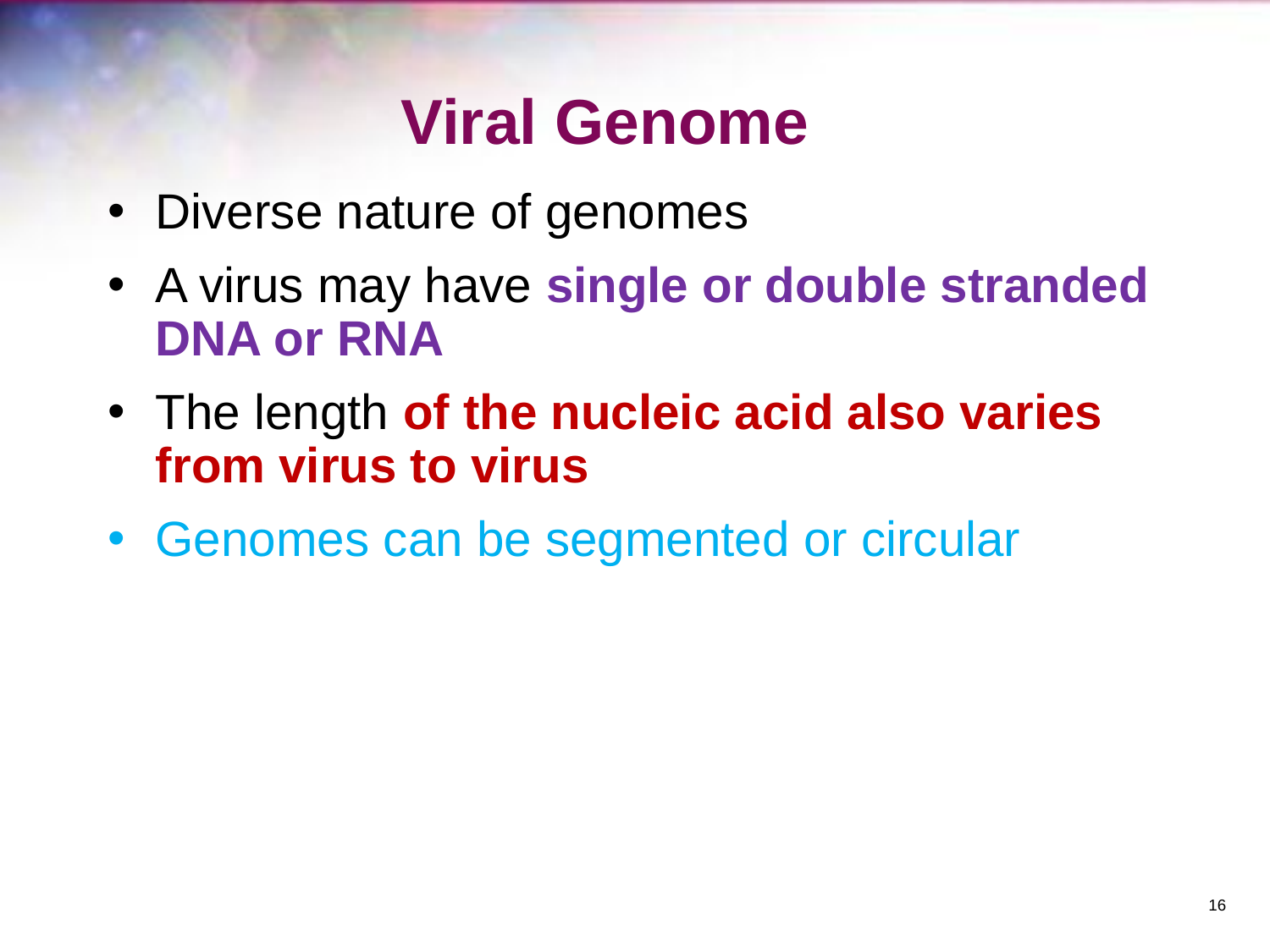

# Viral Genome
Diverse nature of genomes
A virus may have single or double stranded DNA or RNA
The length of the nucleic acid also varies from virus to virus
Genomes can be segmented or circular
16